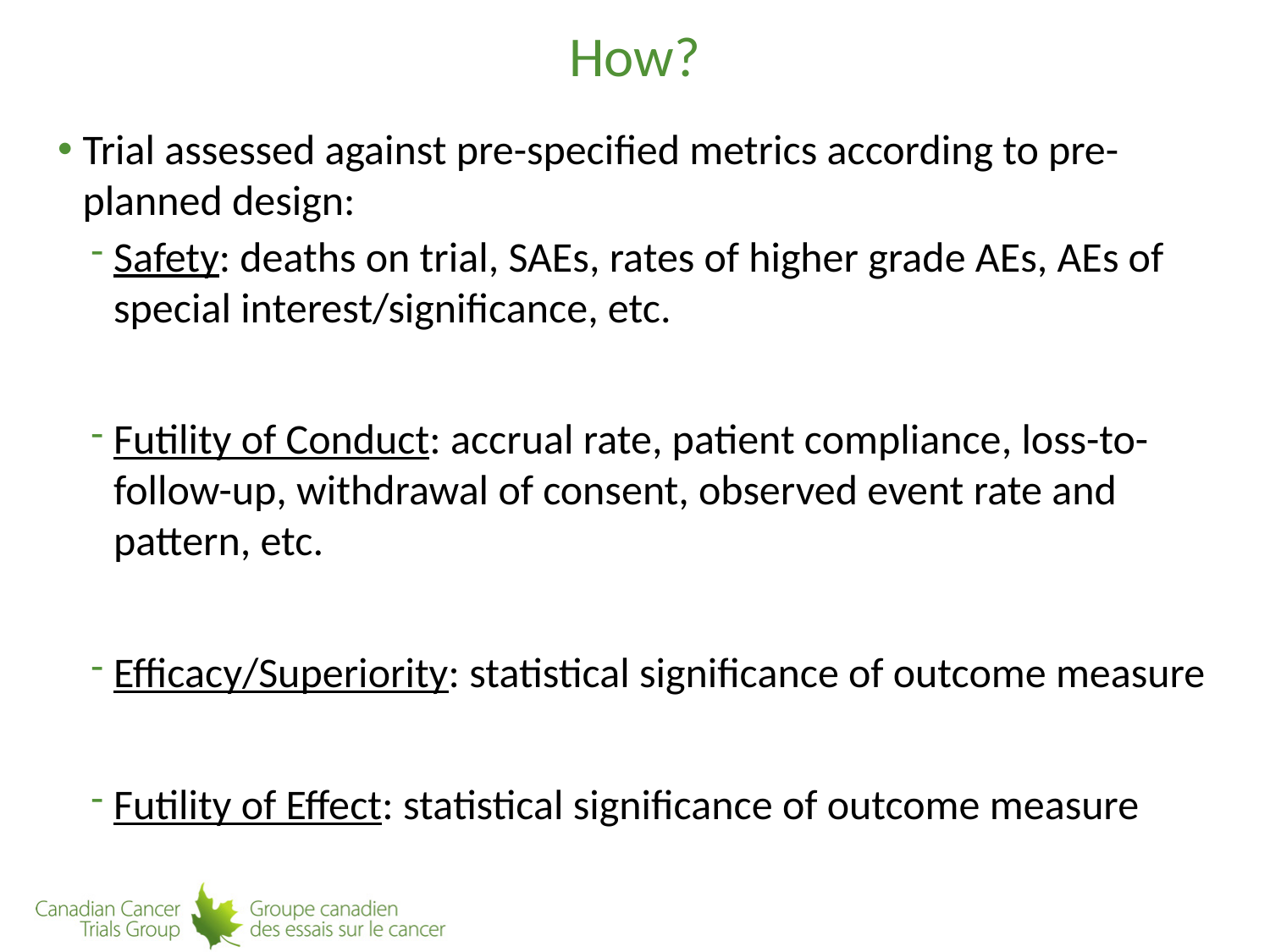

# How?
Trial assessed against pre-specified metrics according to pre-planned design:
Safety: deaths on trial, SAEs, rates of higher grade AEs, AEs of special interest/significance, etc.

Futility of Conduct: accrual rate, patient compliance, loss-to-follow-up, withdrawal of consent, observed event rate and pattern, etc.

Efficacy/Superiority: statistical significance of outcome measure

Futility of Effect: statistical significance of outcome measure
9